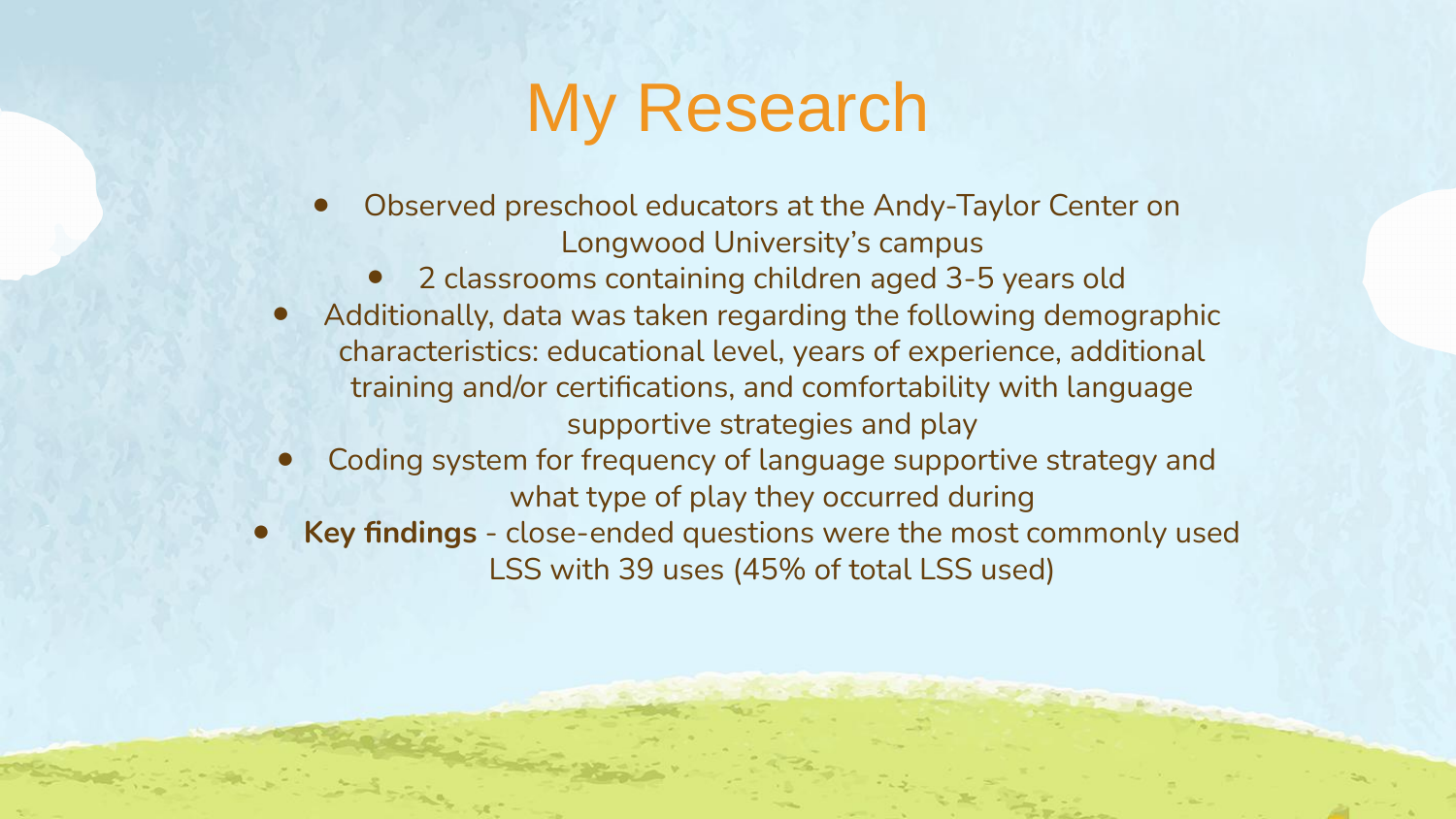

# My Research
Observed preschool educators at the Andy-Taylor Center on Longwood University’s campus
2 classrooms containing children aged 3-5 years old
Additionally, data was taken regarding the following demographic characteristics: educational level, years of experience, additional training and/or certifications, and comfortability with language supportive strategies and play
Coding system for frequency of language supportive strategy and what type of play they occurred during
Key findings - close-ended questions were the most commonly used LSS with 39 uses (45% of total LSS used)